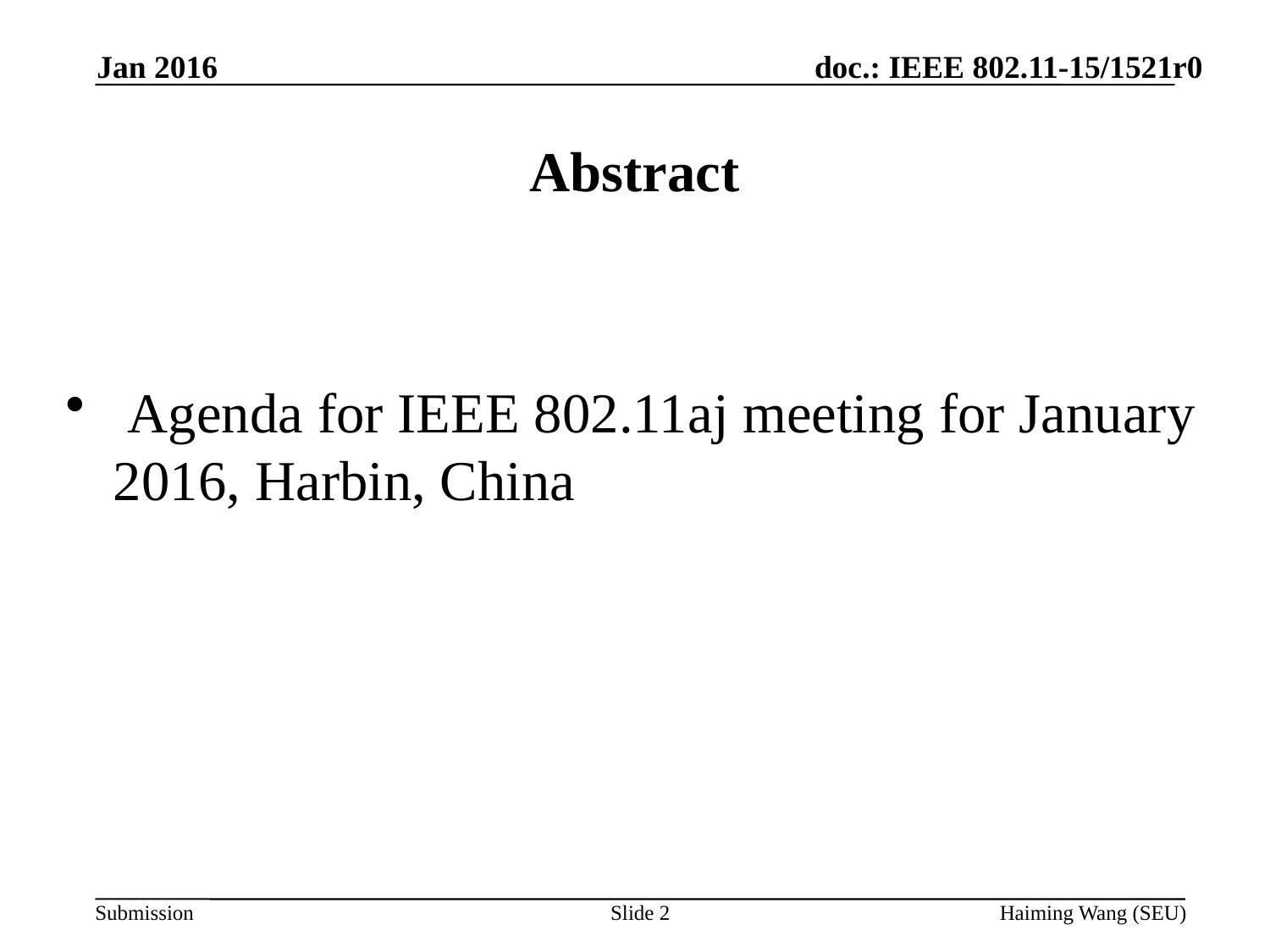

Jan 2016
Abstract
 Agenda for IEEE 802.11aj meeting for January 2016, Harbin, China
Haiming Wang (SEU)
Slide 2